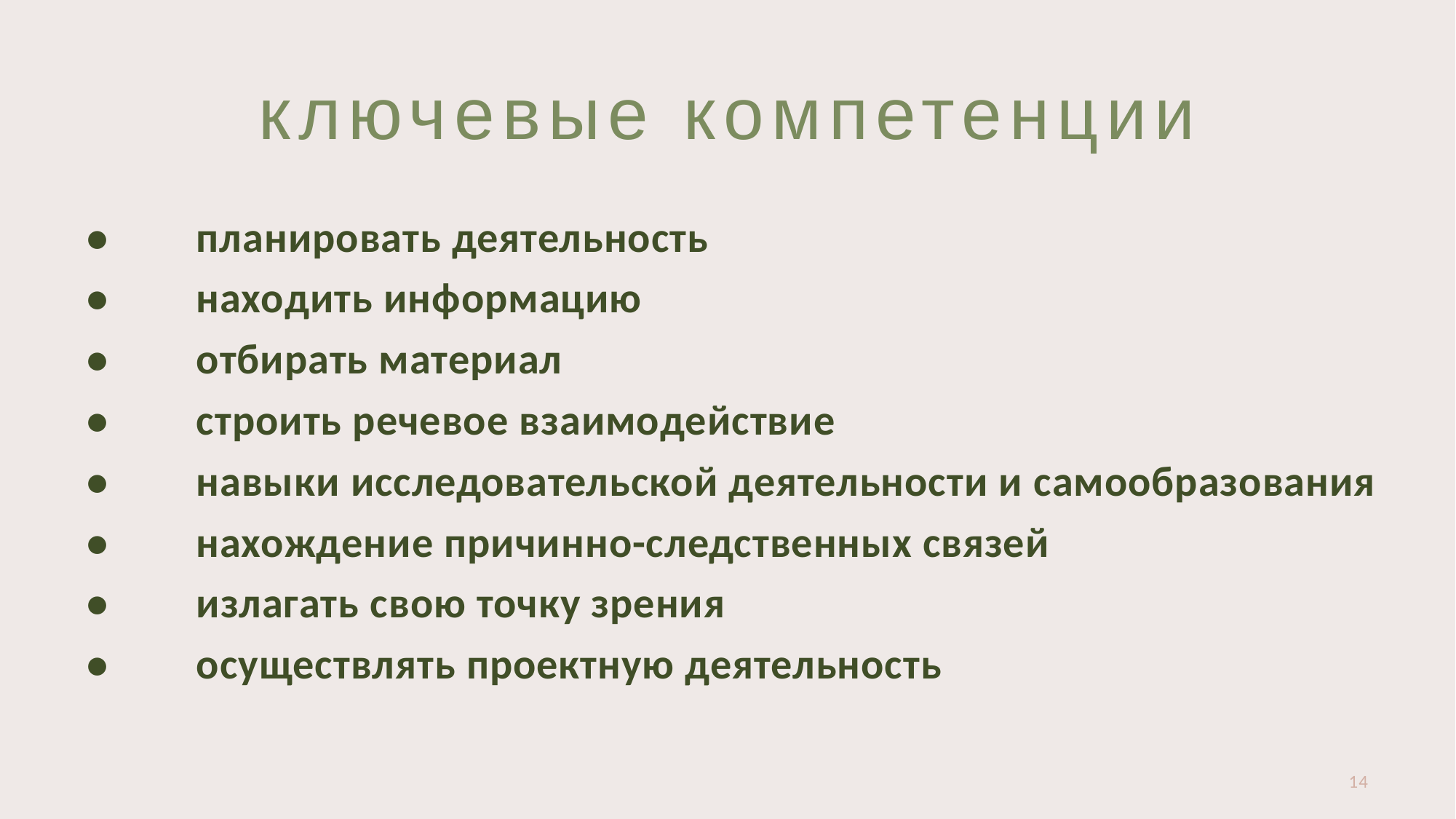

# ключевые компетенции
•	планировать деятельность
•	находить информацию
•	отбирать материал
•	строить речевое взаимодействие
•	навыки исследовательской деятельности и самообразования
•	нахождение причинно-следственных связей
•	излагать свою точку зрения
•	осуществлять проектную деятельность
14